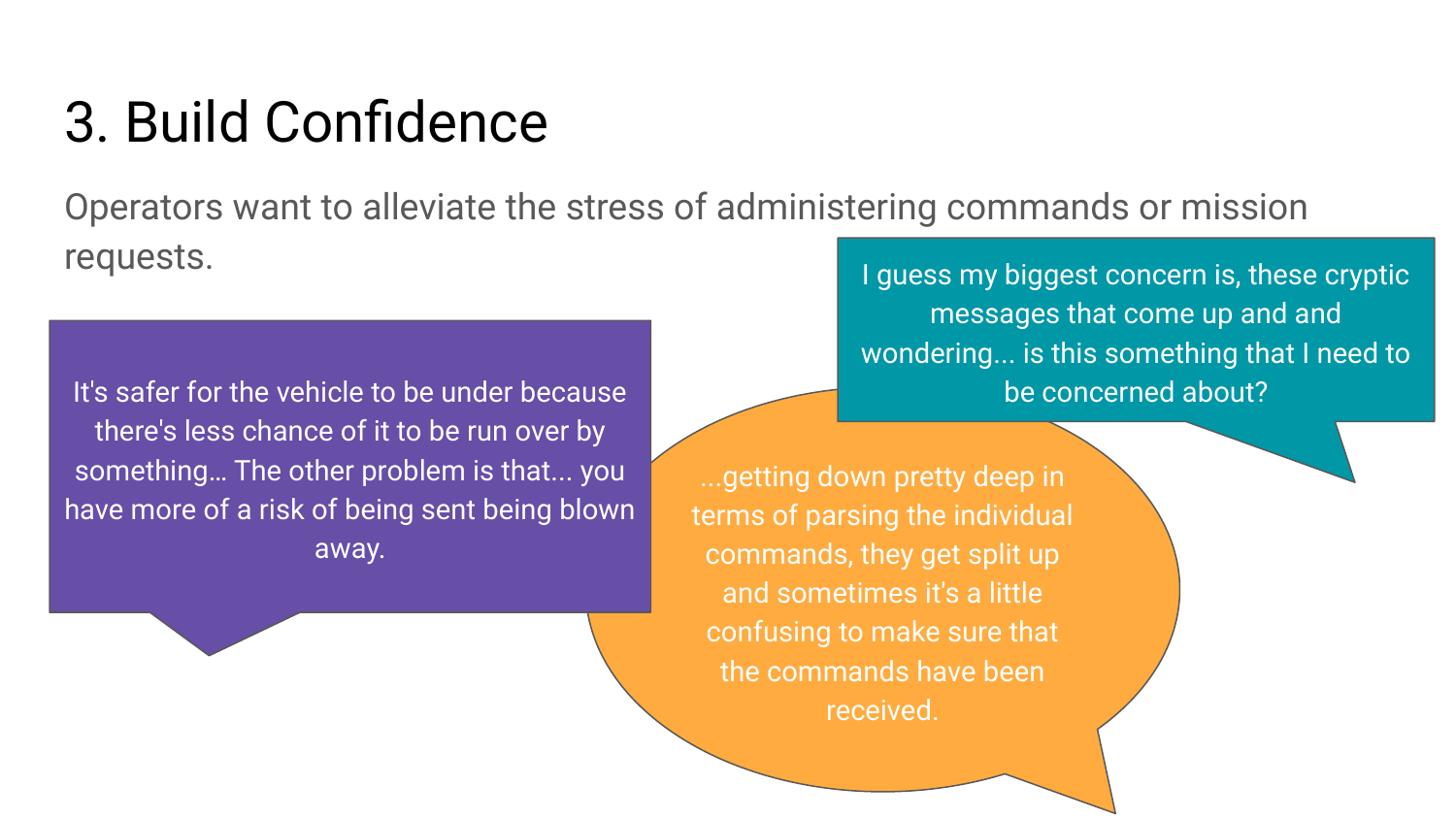

# 3. Build Confidence
Operators want to alleviate the stress of administering commands or mission requests.
I guess my biggest concern is, these cryptic messages that come up and and wondering... is this something that I need to be concerned about?
It's safer for the vehicle to be under because there's less chance of it to be run over by something… The other problem is that... you have more of a risk of being sent being blown away.
...getting down pretty deep in terms of parsing the individual commands, they get split up and sometimes it's a little confusing to make sure that the commands have been received.